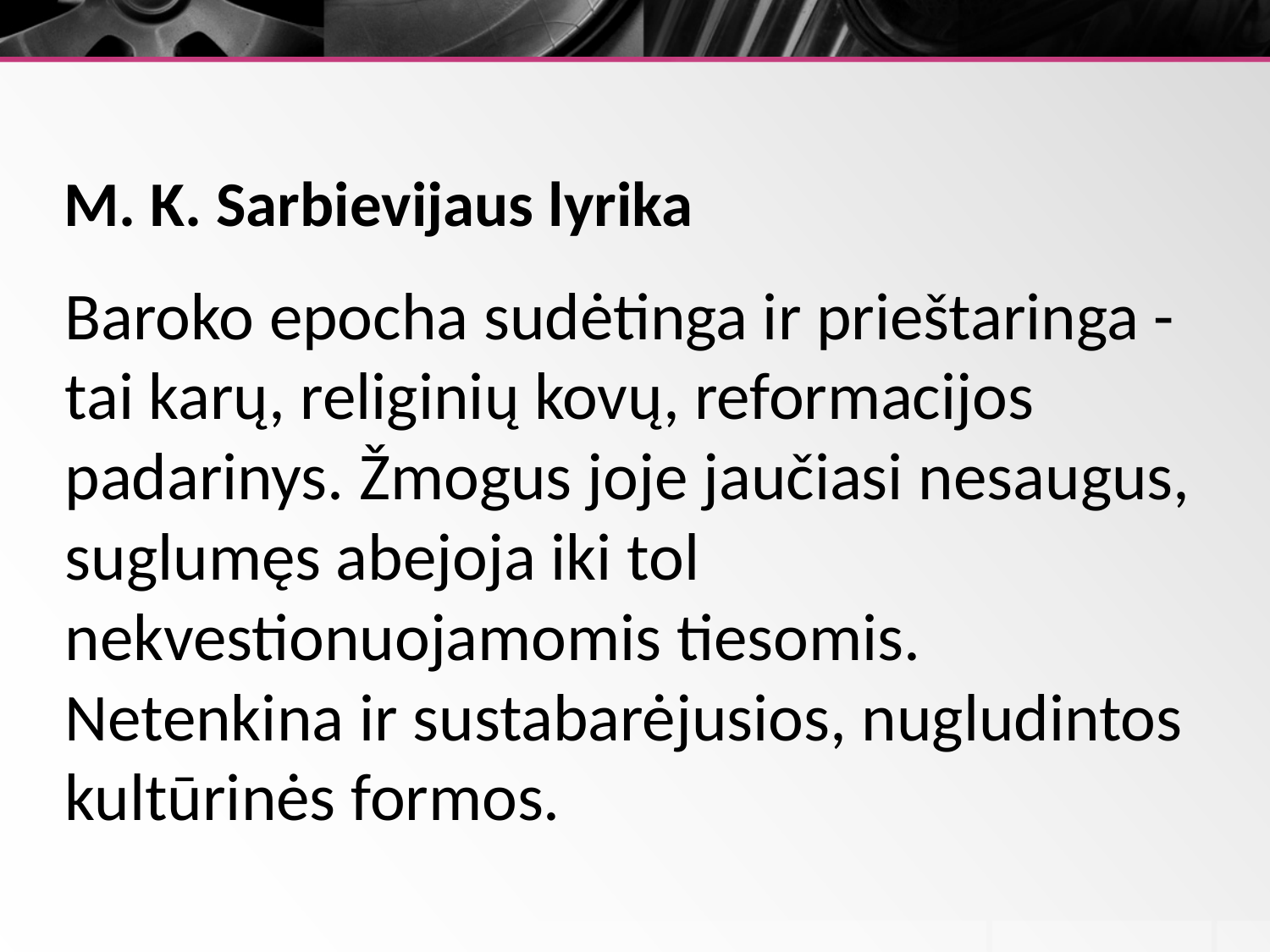

# M. K. Sarbievijaus lyrika
Baroko epocha sudėtinga ir prieštaringa - tai karų, religinių kovų, reformacijos padarinys. Žmogus joje jaučiasi nesaugus, suglumęs abejoja iki tol nekvestionuojamomis tiesomis. Netenkina ir sustabarėjusios, nugludintos kultūrinės formos.